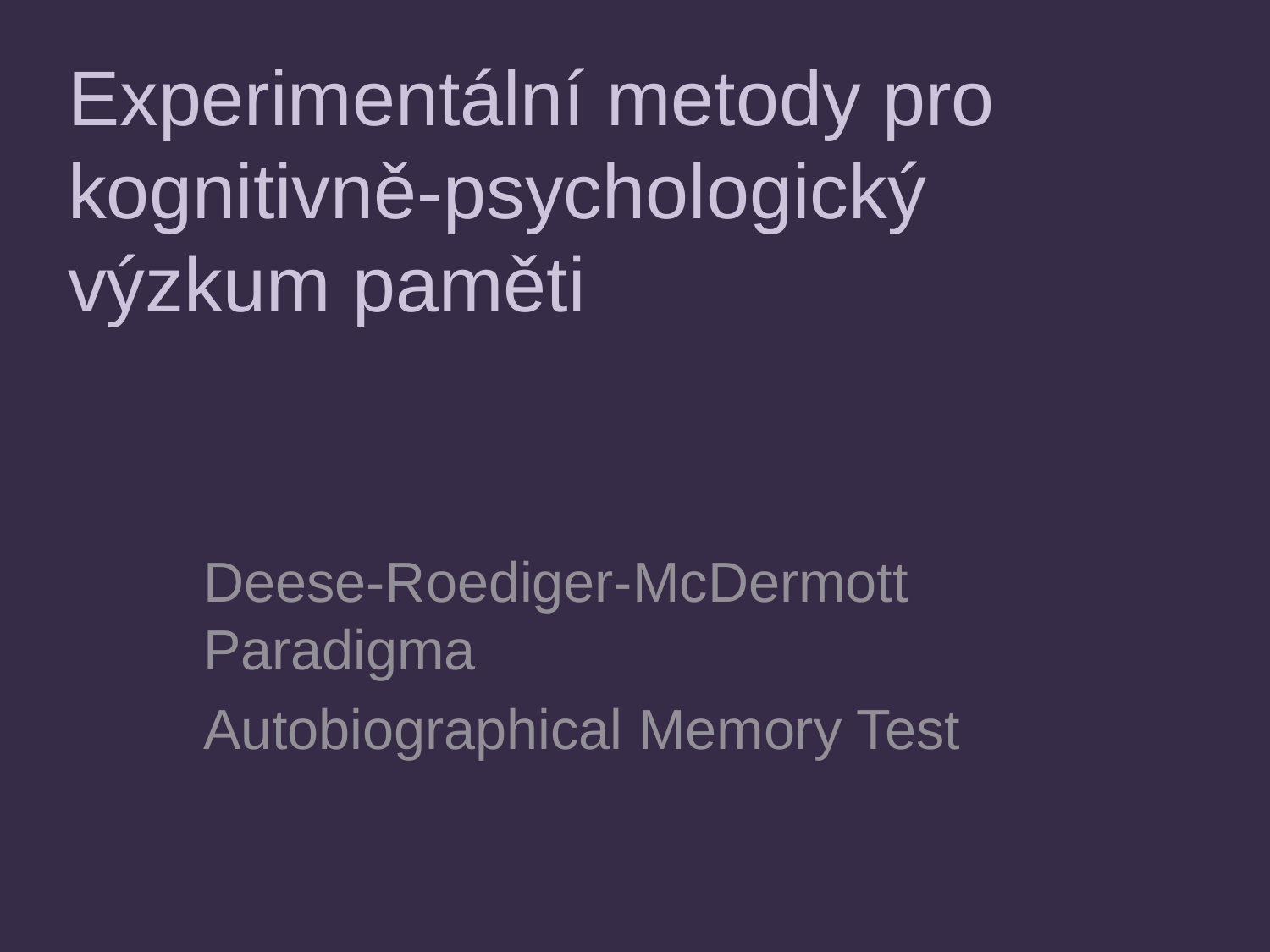

# Experimentální metody pro kognitivně-psychologický výzkum paměti
Deese-Roediger-McDermott Paradigma
Autobiographical Memory Test